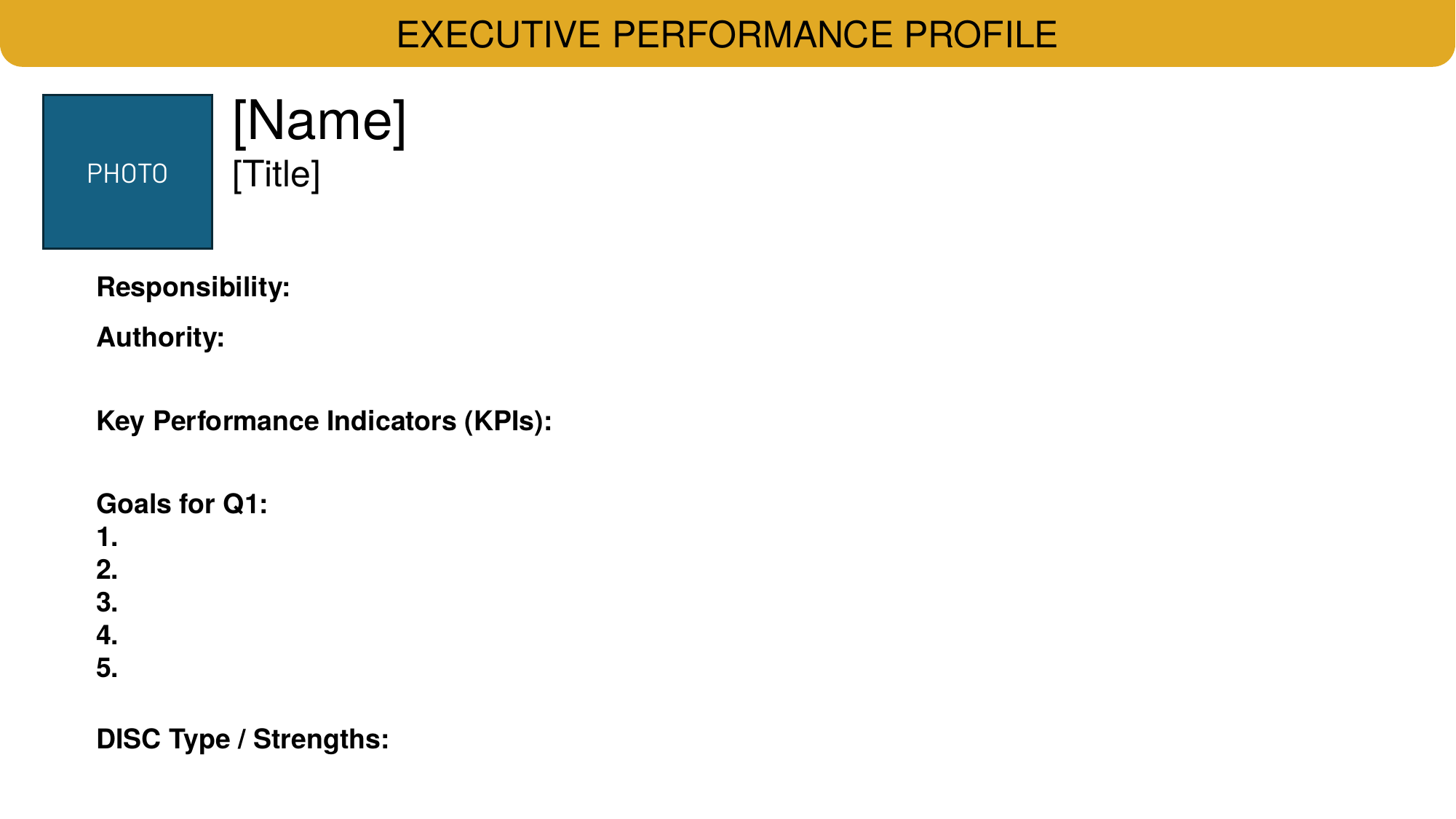

EXECUTIVE PERFORMANCE PROFILE
[Name]
[Title]
PHOTO
Responsibility:
Authority:
Key Performance Indicators (KPIs):
Goals for Q1:
1.
2.
3.
4.
5.
DISC Type / Strengths: